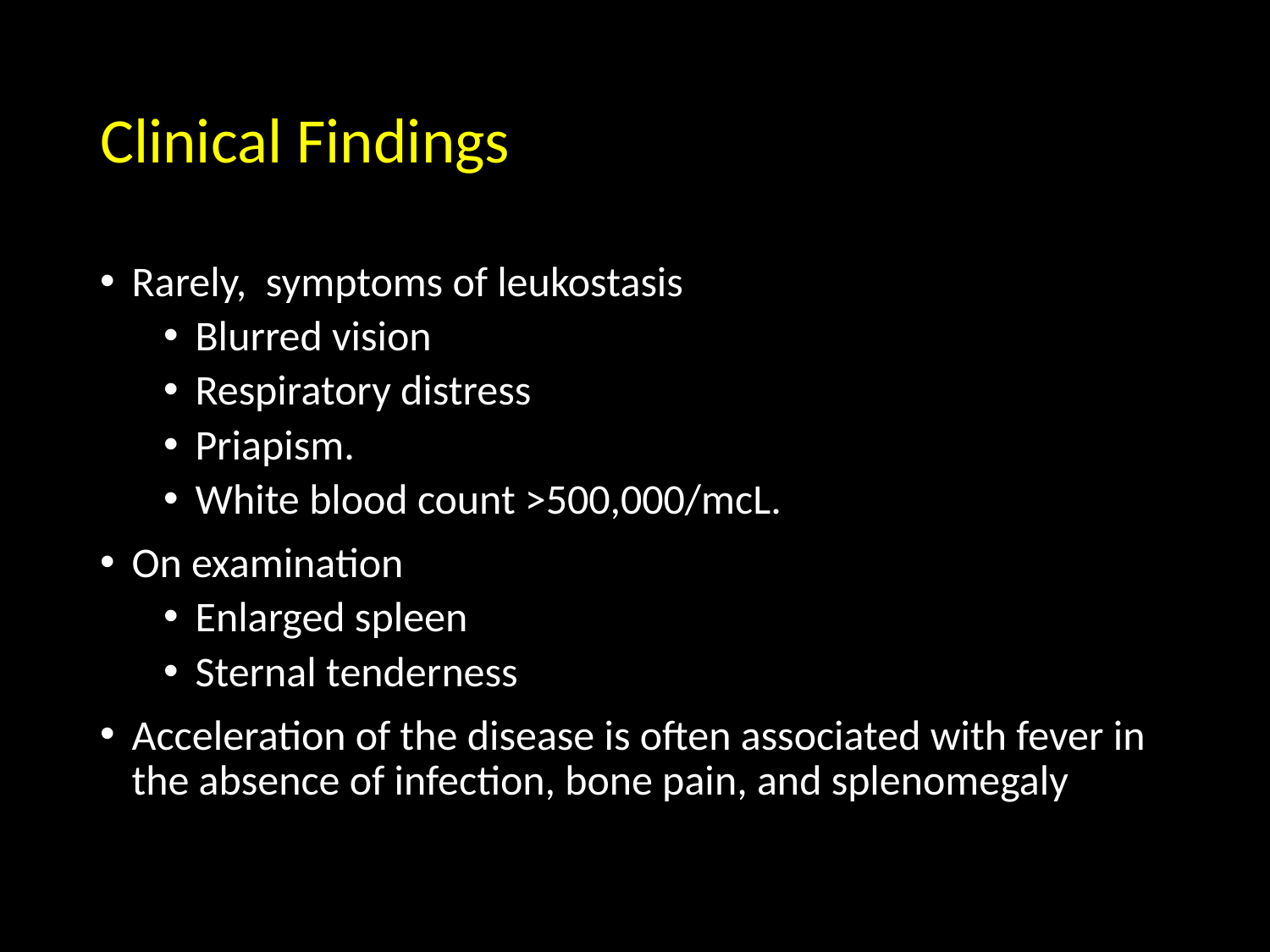

# Clinical Findings
Rarely,  symptoms of leukostasis
Blurred vision
Respiratory distress
Priapism.
White blood count >500,000/mcL.
On examination
Enlarged spleen
Sternal tenderness
Acceleration of the disease is often associated with fever in the absence of infection, bone pain, and splenomegaly